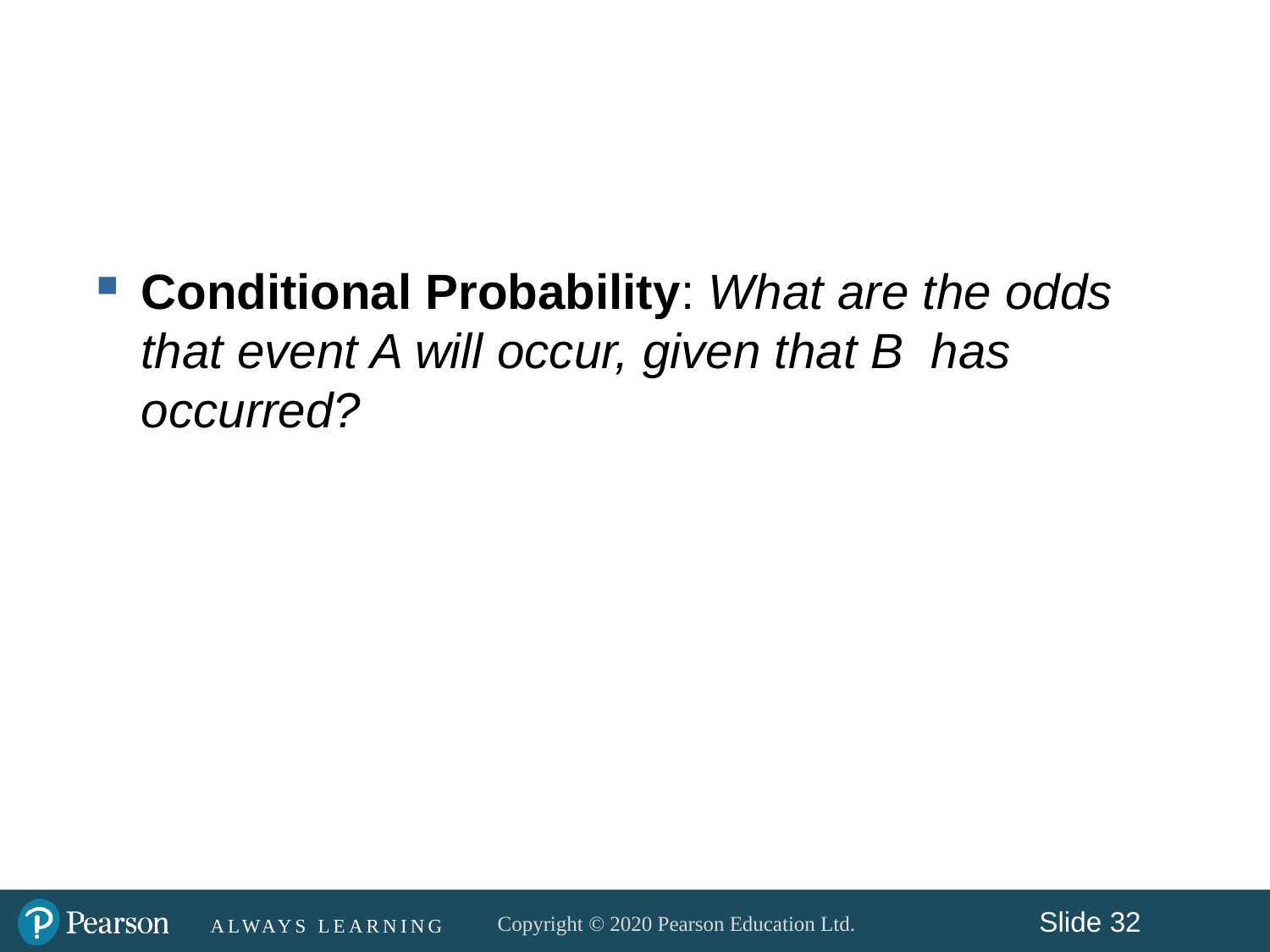

#
Conditional Probability: What are the odds that event A will occur, given that B  has occurred?